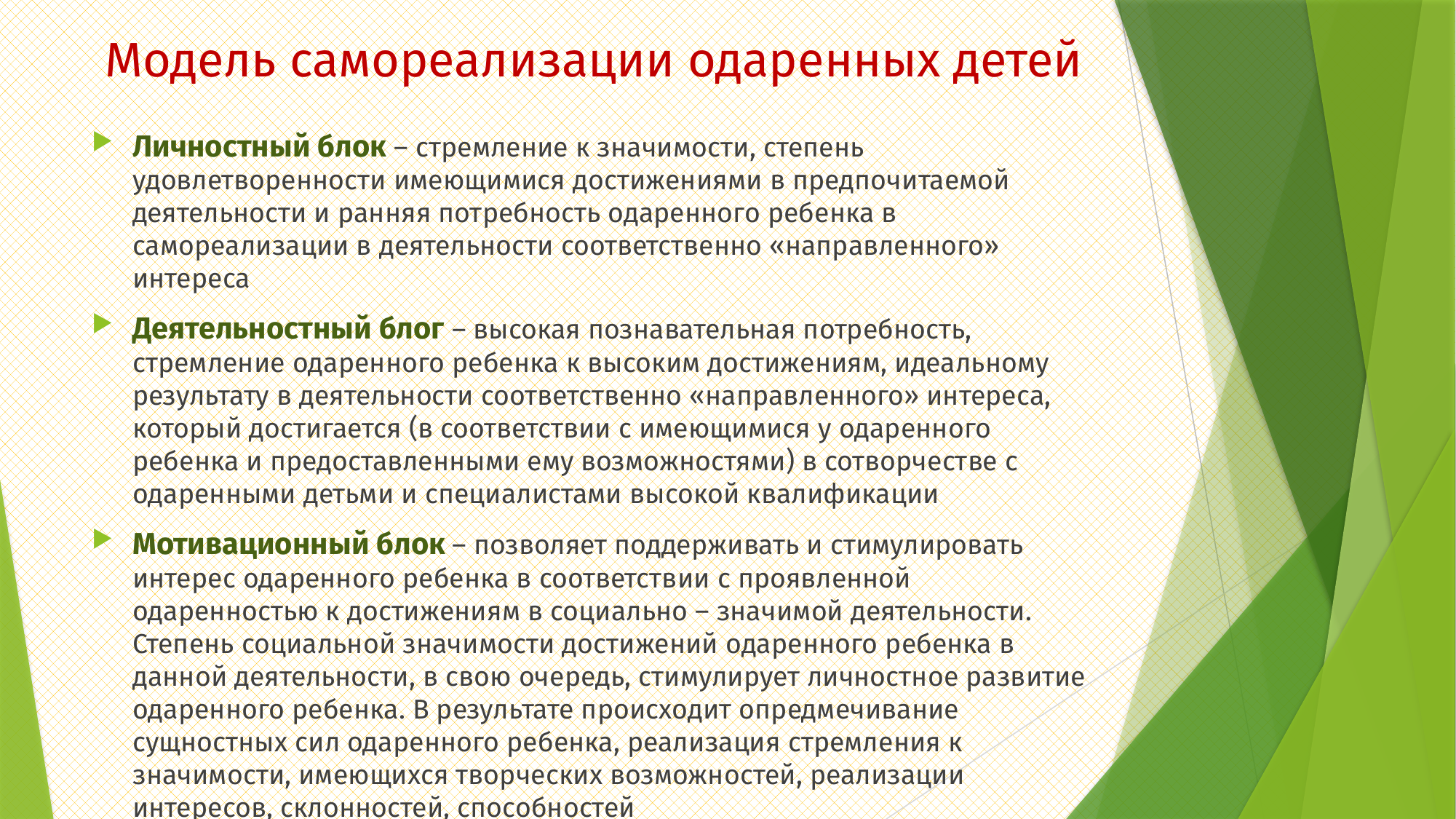

# Модель самореализации одаренных детей
Личностный блок – стремление к значимости, степень удовлетворенности имеющимися достижениями в предпочитаемой деятельности и ранняя потребность одаренного ребенка в самореализации в деятельности соответственно «направленного» интереса
Деятельностный блог – высокая познавательная потребность, стремление одаренного ребенка к высоким достижениям, идеальному результату в деятельности соответственно «направленного» интереса, который достигается (в соответствии с имеющимися у одаренного ребенка и предоставленными ему возможностями) в сотворчестве с одаренными детьми и специалистами высокой квалификации
Мотивационный блок – позволяет поддерживать и стимулировать интерес одаренного ребенка в соответствии с проявленной одаренностью к достижениям в социально – значимой деятельности. Степень социальной значимости достижений одаренного ребенка в данной деятельности, в свою очередь, стимулирует личностное развитие одаренного ребенка. В результате происходит опредмечивание сущностных сил одаренного ребенка, реализация стремления к значимости, имеющихся творческих возможностей, реализации интересов, склонностей, способностей